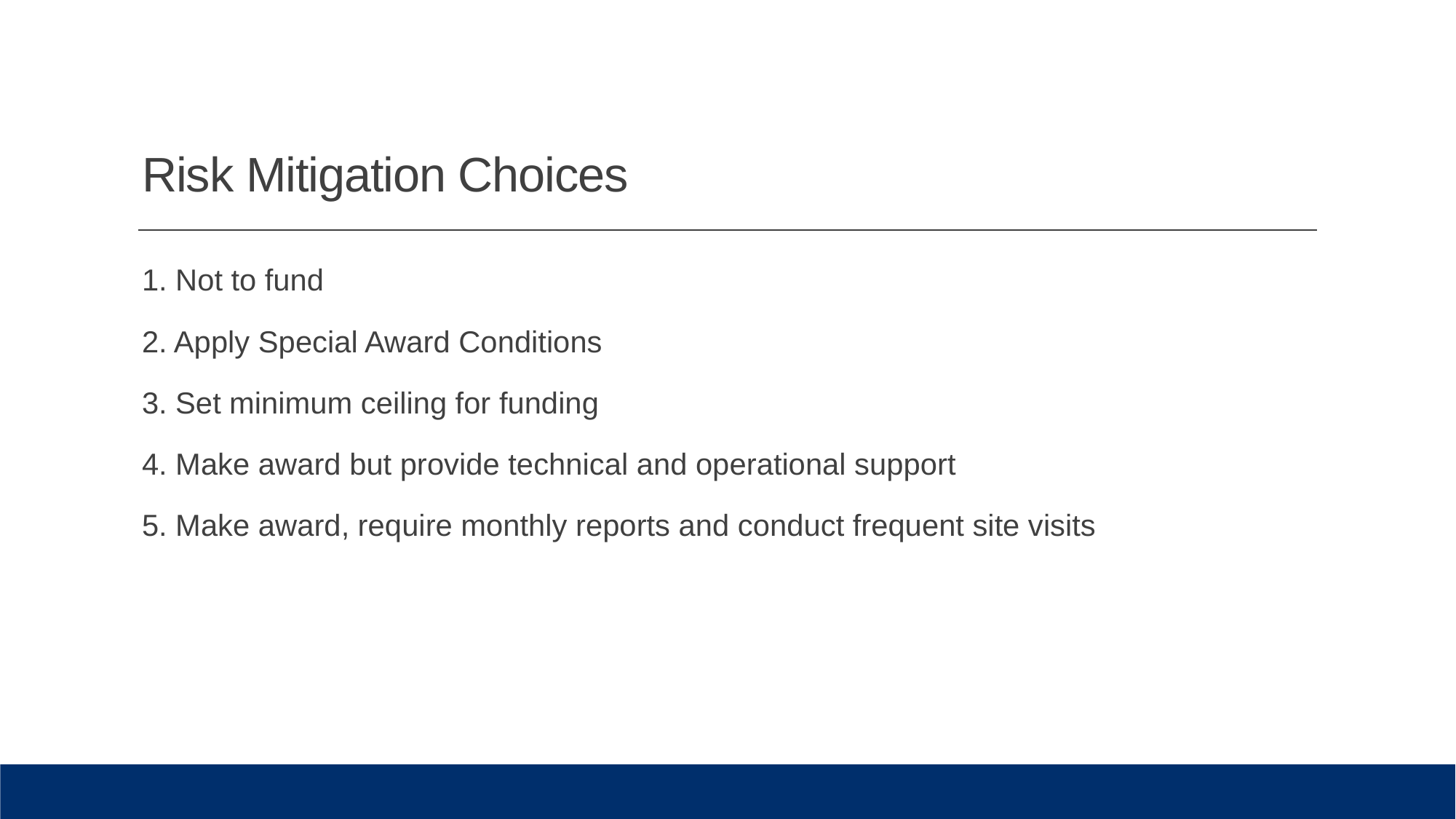

# Risk Mitigation Choices
1. Not to fund
2. Apply Special Award Conditions
3. Set minimum ceiling for funding
4. Make award but provide technical and operational support
5. Make award, require monthly reports and conduct frequent site visits